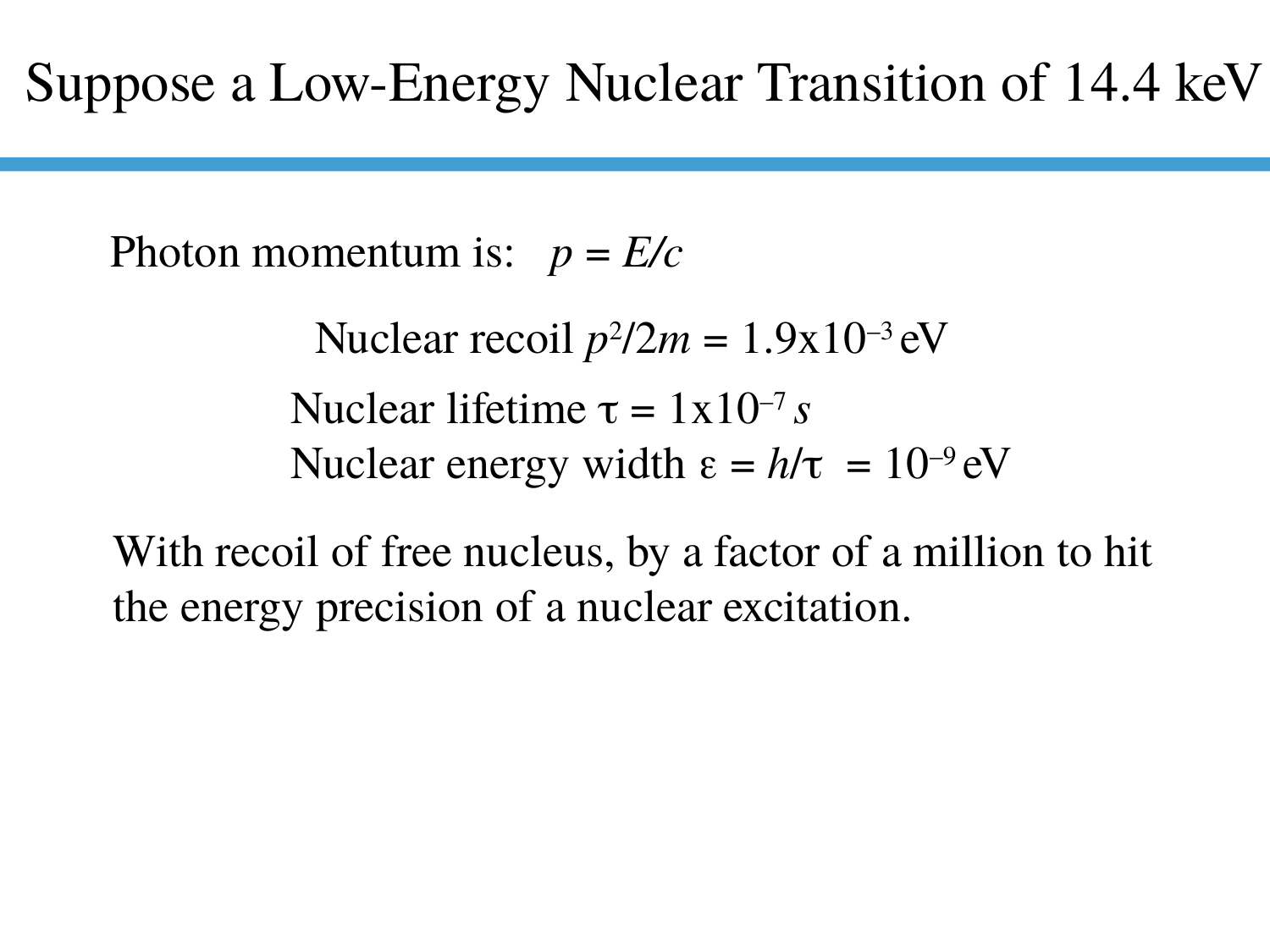

Suppose a Low-Energy Nuclear Transition of 14.4 keV

Photon momentum is:   p = E/c
Nuclear recoil p2/2m = 1.9x10–3 eV
Nuclear lifetime τ = 1x10–7 s
Nuclear energy width ε = h/τ = 10–9 eV
With recoil of free nucleus, by a factor of a million to hit the energy precision of a nuclear excitation.